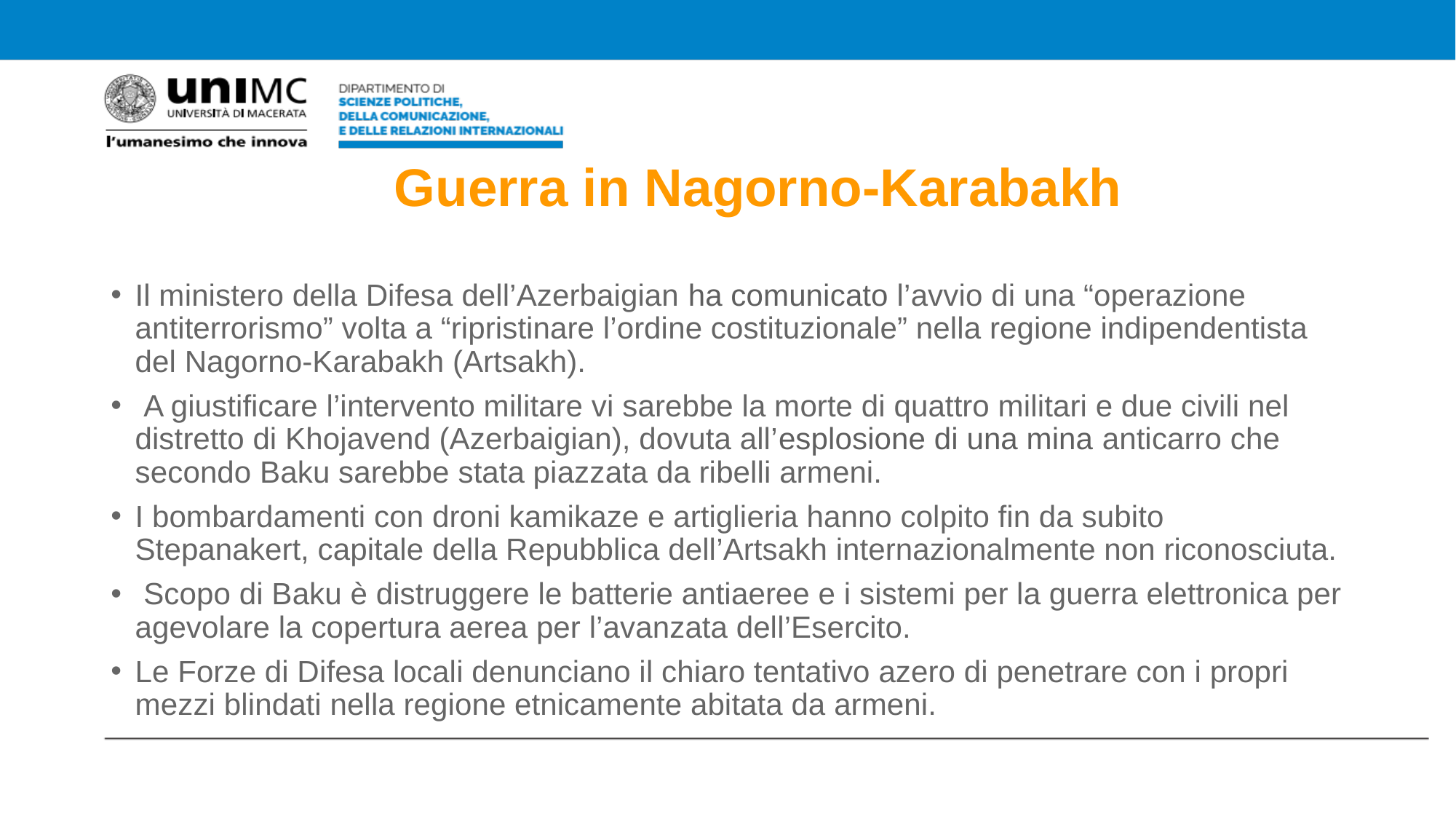

# Guerra in Nagorno-Karabakh
Il ministero della Difesa dell’Azerbaigian ha comunicato l’avvio di una “operazione antiterrorismo” volta a “ripristinare l’ordine costituzionale” nella regione indipendentista del Nagorno-Karabakh (Artsakh).
 A giustificare l’intervento militare vi sarebbe la morte di quattro militari e due civili nel distretto di Khojavend (Azerbaigian), dovuta all’esplosione di una mina anticarro che secondo Baku sarebbe stata piazzata da ribelli armeni.
I bombardamenti con droni kamikaze e artiglieria hanno colpito fin da subito Stepanakert, capitale della Repubblica dell’Artsakh internazionalmente non riconosciuta.
 Scopo di Baku è distruggere le batterie antiaeree e i sistemi per la guerra elettronica per agevolare la copertura aerea per l’avanzata dell’Esercito.
Le Forze di Difesa locali denunciano il chiaro tentativo azero di penetrare con i propri mezzi blindati nella regione etnicamente abitata da armeni.